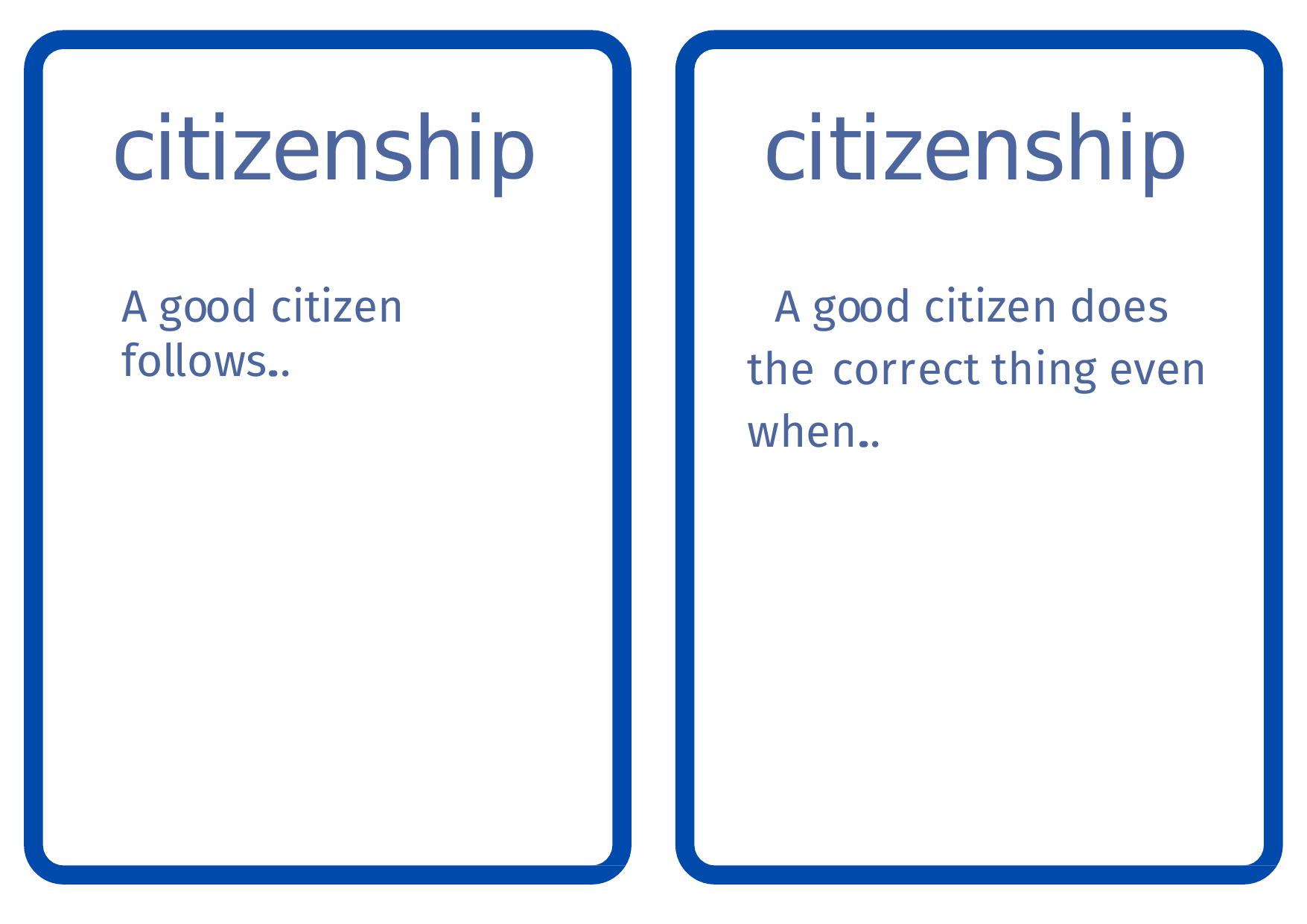

# citizenship
citizenship
A good citizen does the  correct thing even when...
A good citizen follows...